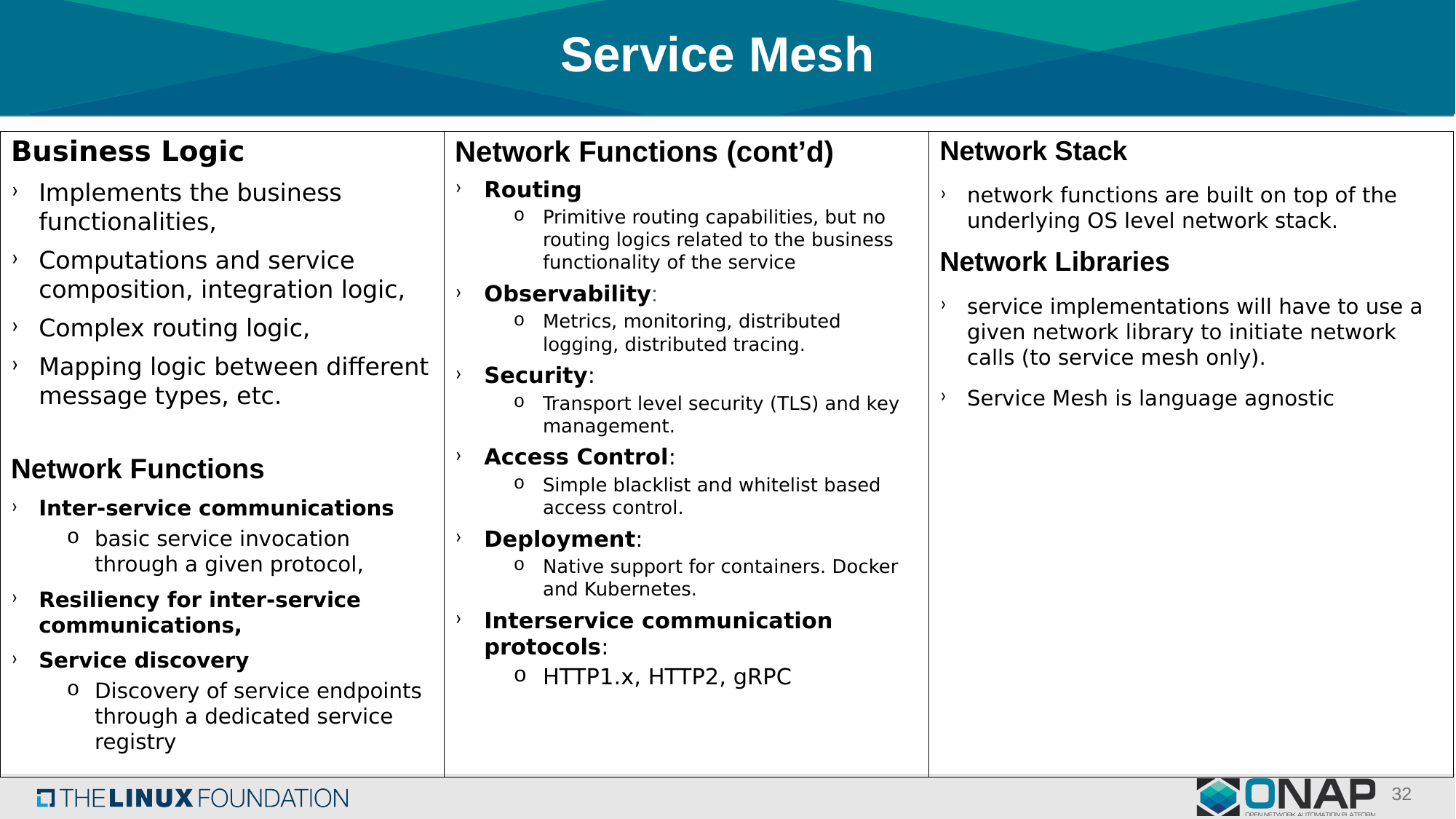

# Service Mesh
Business Logic
Implements the business functionalities,
Computations and service composition, integration logic,
Complex routing logic,
Mapping logic between different message types, etc.

Network Functions
Inter-service communications
basic service invocation through a given protocol,
Resiliency for inter-service communications,
Service discovery
Discovery of service endpoints through a dedicated service registry
Network Functions (cont’d)
Routing
Primitive routing capabilities, but no routing logics related to the business functionality of the service
Observability:
Metrics, monitoring, distributed logging, distributed tracing.
Security:
Transport level security (TLS) and key management.
Access Control:
Simple blacklist and whitelist based access control.
Deployment:
Native support for containers. Docker and Kubernetes.
Interservice communication protocols:
HTTP1.x, HTTP2, gRPC
Network Stack
network functions are built on top of the underlying OS level network stack.
Network Libraries
service implementations will have to use a given network library to initiate network calls (to service mesh only).
Service Mesh is language agnostic
32